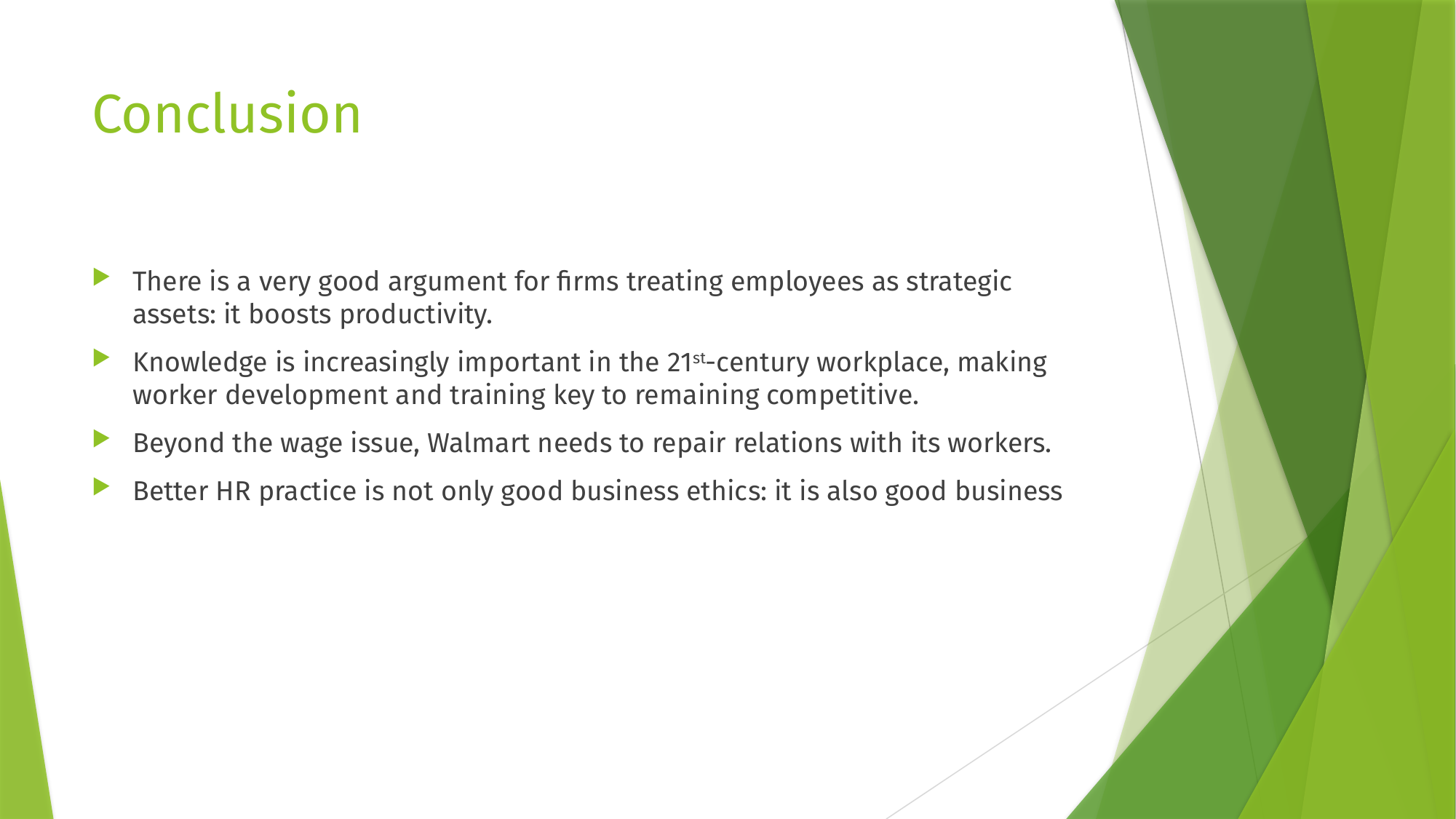

# Conclusion
There is a very good argument for firms treating employees as strategic assets: it boosts productivity.
Knowledge is increasingly important in the 21st-century workplace, making worker development and training key to remaining competitive.
Beyond the wage issue, Walmart needs to repair relations with its workers.
Better HR practice is not only good business ethics: it is also good business